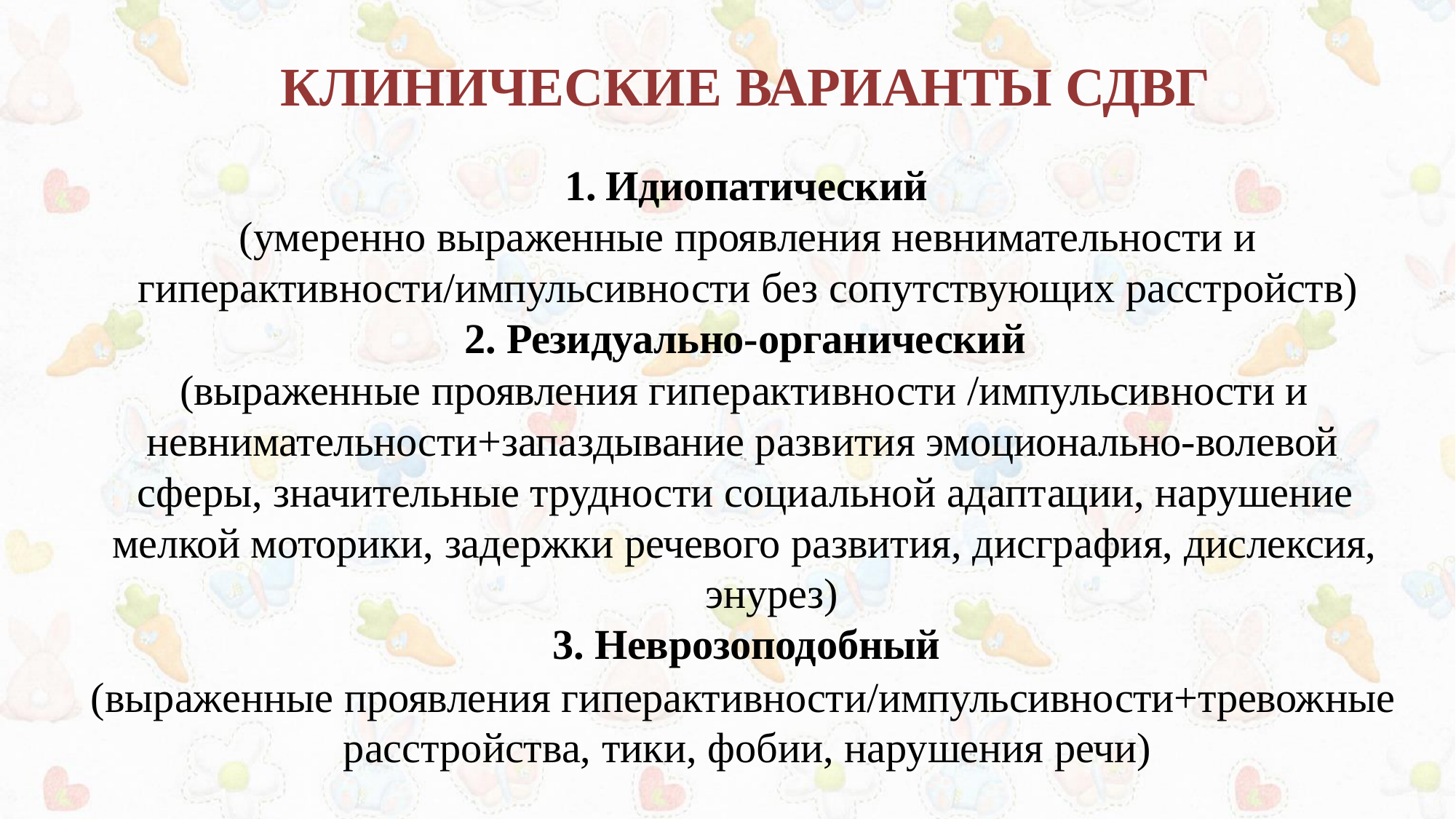

# КЛИНИЧЕСКИЕ ВАРИАНТЫ СДВГ
Идиопатический
(умеренно выраженные проявления невнимательности и
гиперактивности/импульсивности без сопутствующих расстройств)
Резидуально-органический
(выраженные проявления гиперактивности /импульсивности и невнимательности+запаздывание развития эмоционально-волевой
сферы, значительные трудности социальной адаптации, нарушение мелкой моторики, задержки речевого развития, дисграфия, дислексия,
энурез)
Неврозоподобный
(выраженные проявления гиперактивности/импульсивности+тревожные расстройства, тики, фобии, нарушения речи)